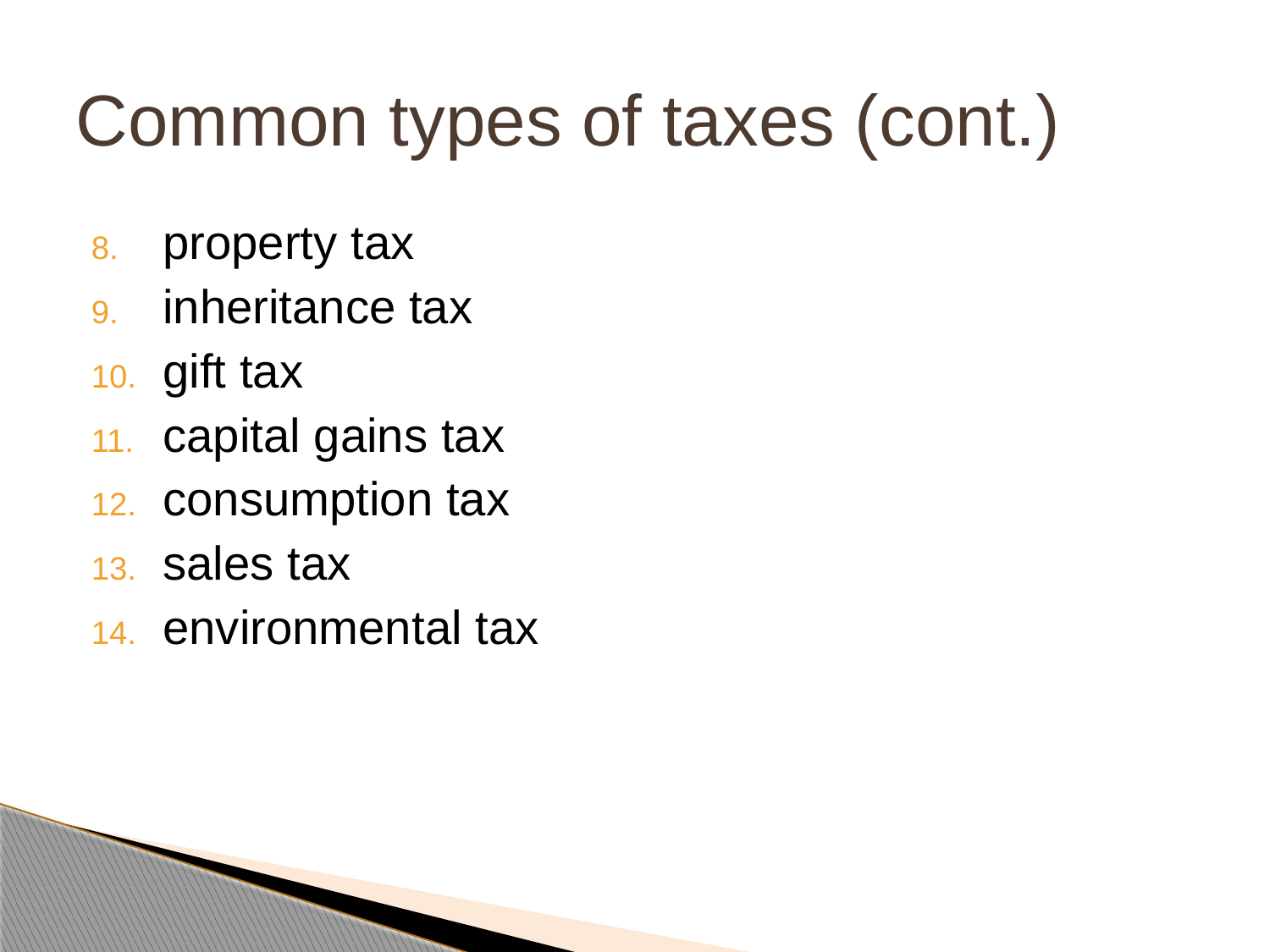

# Common types of taxes (cont.)
property tax
inheritance tax
gift tax
capital gains tax
consumption tax
sales tax
environmental tax